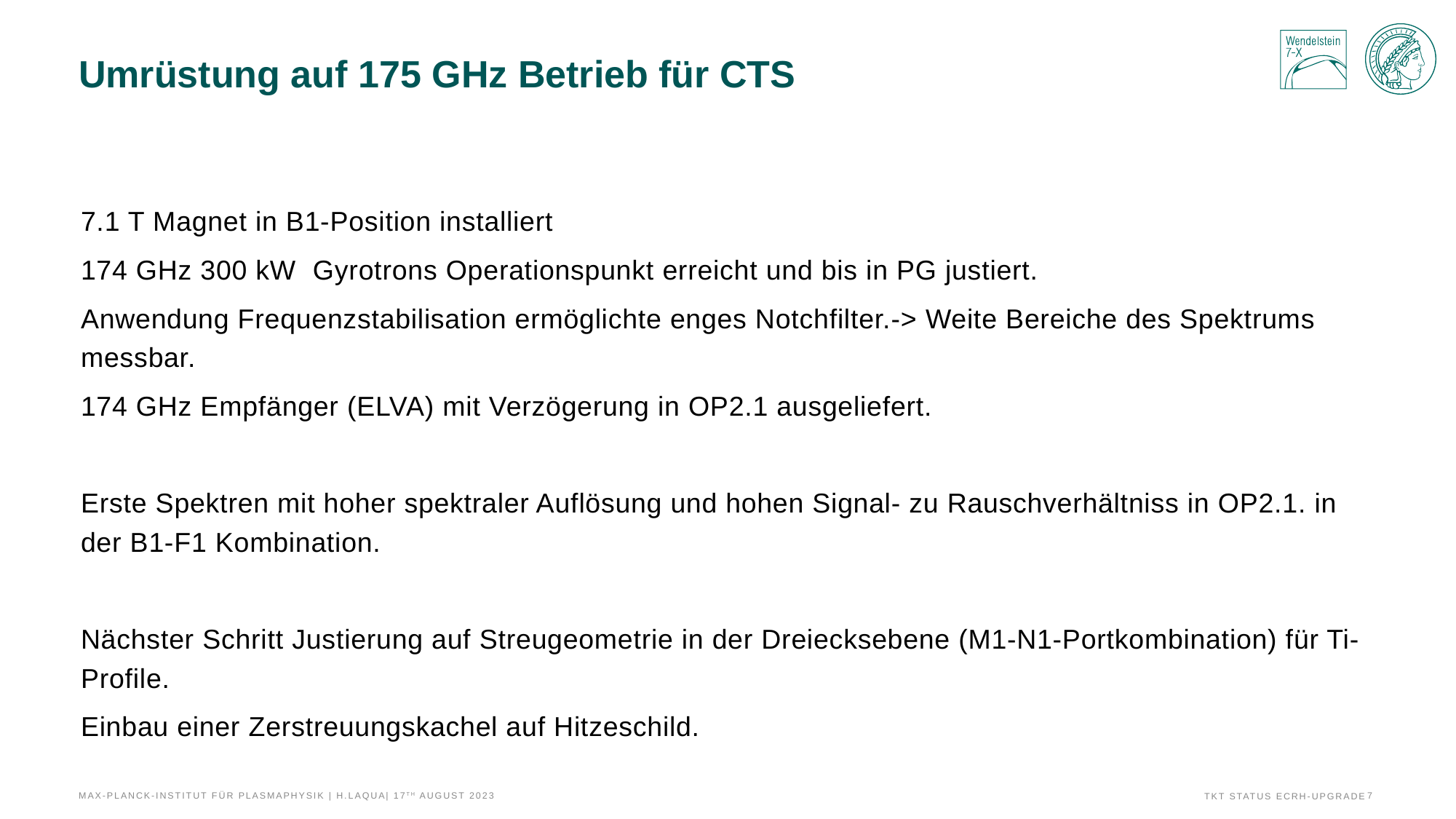

# Umrüstung auf 175 GHz Betrieb für CTS
7.1 T Magnet in B1-Position installiert
174 GHz 300 kW  Gyrotrons Operationspunkt erreicht und bis in PG justiert.
Anwendung Frequenzstabilisation ermöglichte enges Notchfilter.-> Weite Bereiche des Spektrums messbar.
174 GHz Empfänger (ELVA) mit Verzögerung in OP2.1 ausgeliefert.

Erste Spektren mit hoher spektraler Auflösung und hohen Signal- zu Rauschverhältniss in OP2.1. in der B1-F1 Kombination.

Nächster Schritt Justierung auf Streugeometrie in der Dreiecksebene (M1-N1-Portkombination) für Ti-Profile.
Einbau einer Zerstreuungskachel auf Hitzeschild.

Max-Planck-Institut für Plasmaphysik | H.laqua| 17th August 2023
7
TKT Status ECRH-Upgrade